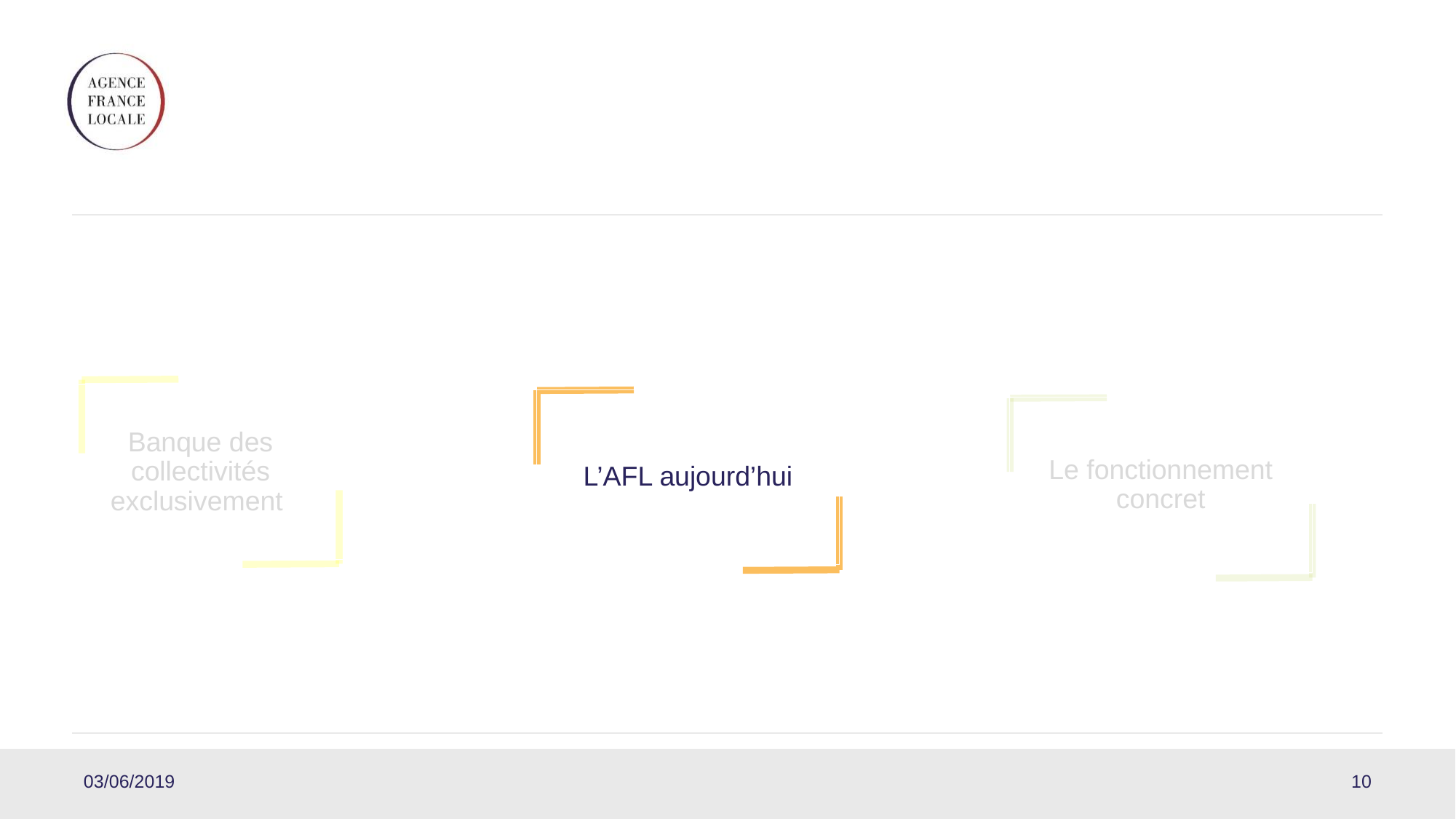

Banque des collectivités exclusivement
L’AFL aujourd’hui
Le fonctionnement concret
03/06/2019
10